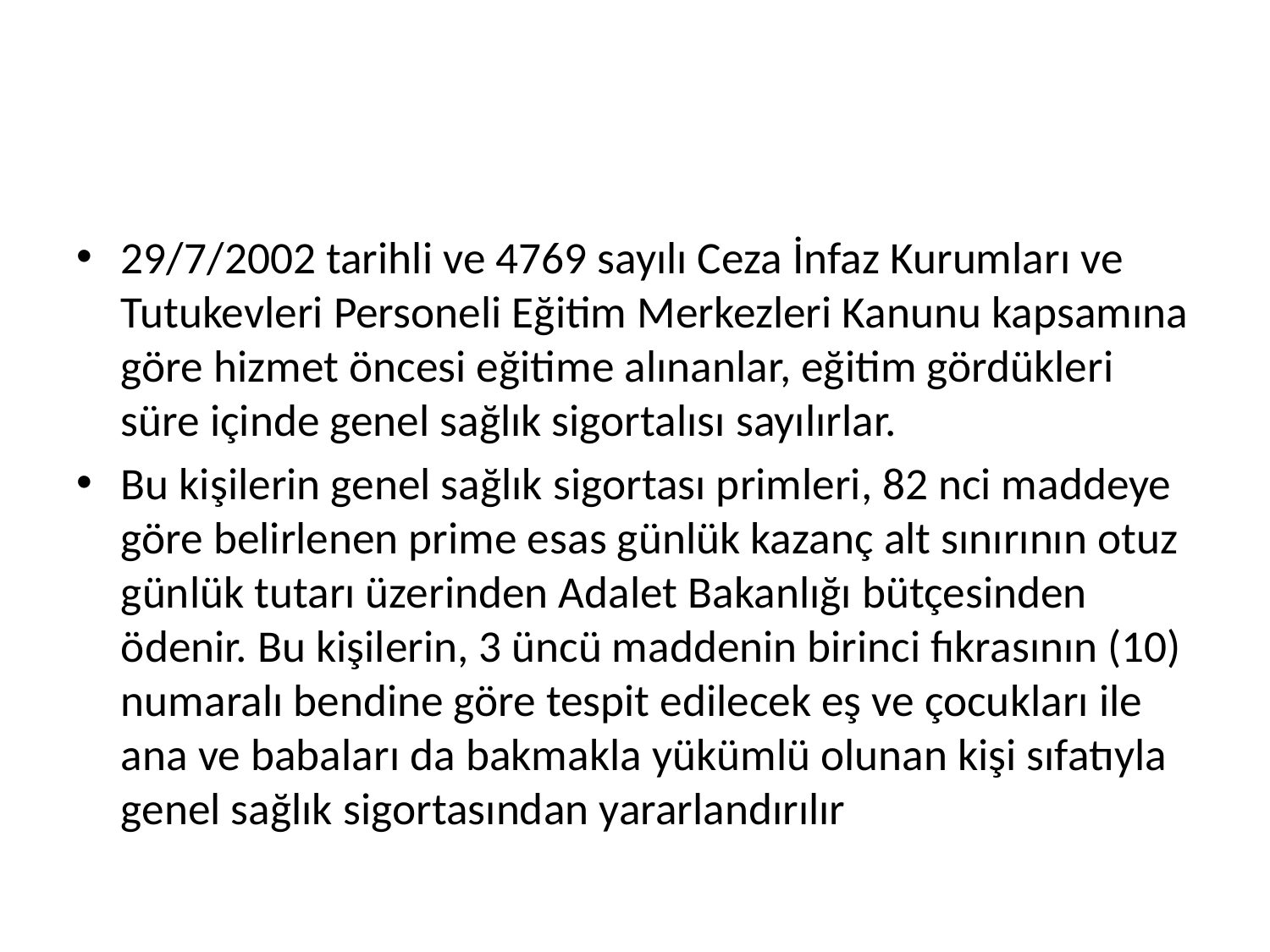

#
29/7/2002 tarihli ve 4769 sayılı Ceza İnfaz Kurumları ve Tutukevleri Personeli Eğitim Merkezleri Kanunu kapsamına göre hizmet öncesi eğitime alınanlar, eğitim gördükleri süre içinde genel sağlık sigortalısı sayılırlar.
Bu kişilerin genel sağlık sigortası primleri, 82 nci maddeye göre belirlenen prime esas günlük kazanç alt sınırının otuz günlük tutarı üzerinden Adalet Bakanlığı bütçesinden ödenir. Bu kişilerin, 3 üncü maddenin birinci fıkrasının (10) numaralı bendine göre tespit edilecek eş ve çocukları ile ana ve babaları da bakmakla yükümlü olunan kişi sıfatıyla genel sağlık sigortasından yararlandırılır